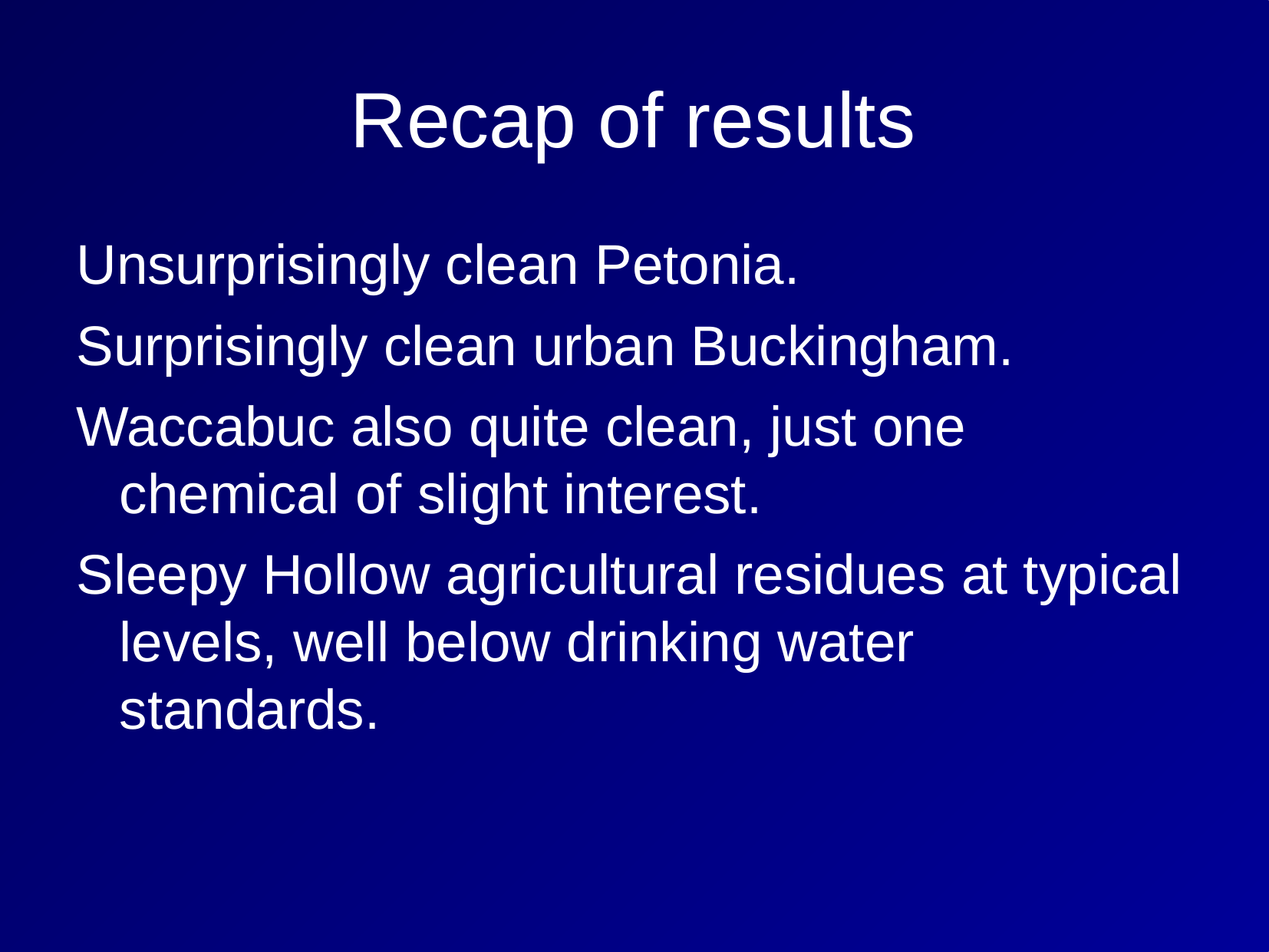

# Recap of results
Unsurprisingly clean Petonia.
Surprisingly clean urban Buckingham.
Waccabuc also quite clean, just one chemical of slight interest.
Sleepy Hollow agricultural residues at typical levels, well below drinking water standards.